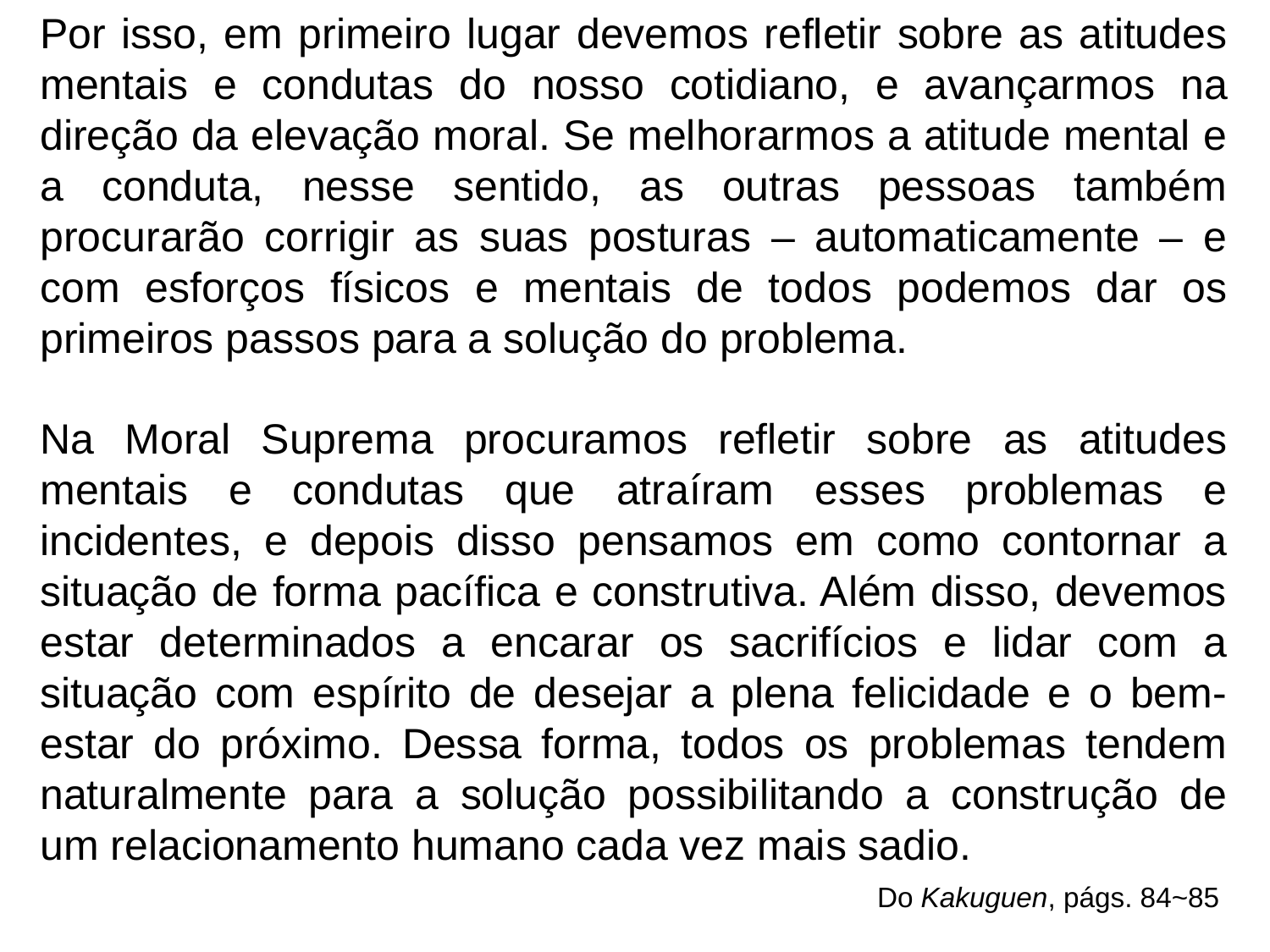

Por isso, em primeiro lugar devemos refletir sobre as atitudes mentais e condutas do nosso cotidiano, e avançarmos na direção da elevação moral. Se melhorarmos a atitude mental e a conduta, nesse sentido, as outras pessoas também procurarão corrigir as suas posturas – automaticamente – e com esforços físicos e mentais de todos podemos dar os primeiros passos para a solução do problema.
Na Moral Suprema procuramos refletir sobre as atitudes mentais e condutas que atraíram esses problemas e incidentes, e depois disso pensamos em como contornar a situação de forma pacífica e construtiva. Além disso, devemos estar determinados a encarar os sacrifícios e lidar com a situação com espírito de desejar a plena felicidade e o bem-estar do próximo. Dessa forma, todos os problemas tendem naturalmente para a solução possibilitando a construção de um relacionamento humano cada vez mais sadio.
Do Kakuguen, págs. 84~85